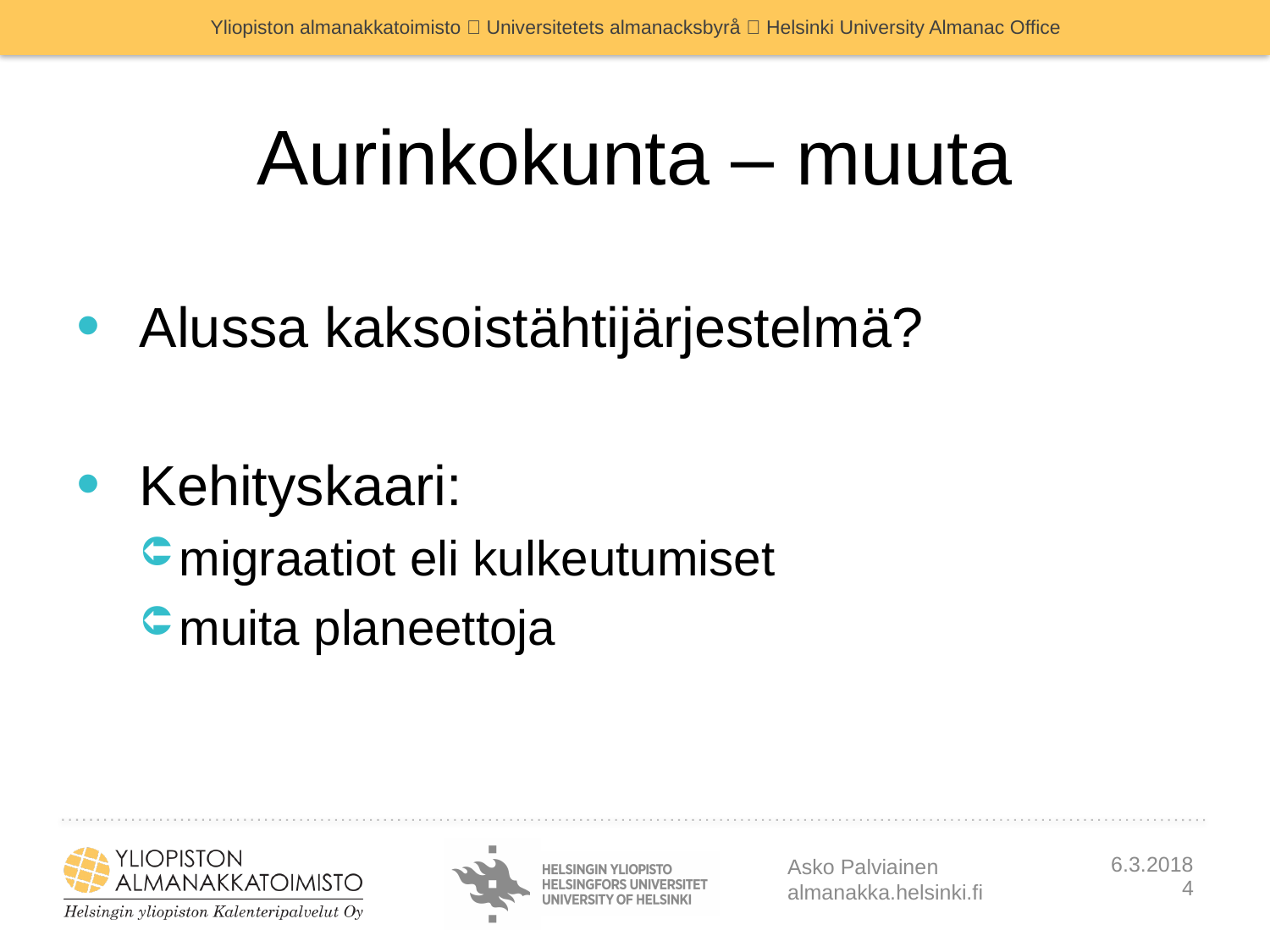

# Aurinkokunta – muuta
 Alussa kaksoistähtijärjestelmä?

 Kehityskaari:
migraatiot eli kulkeutumiset
muita planeettoja
Asko Palviainen
almanakka.helsinki.fi
6.3.2018
4